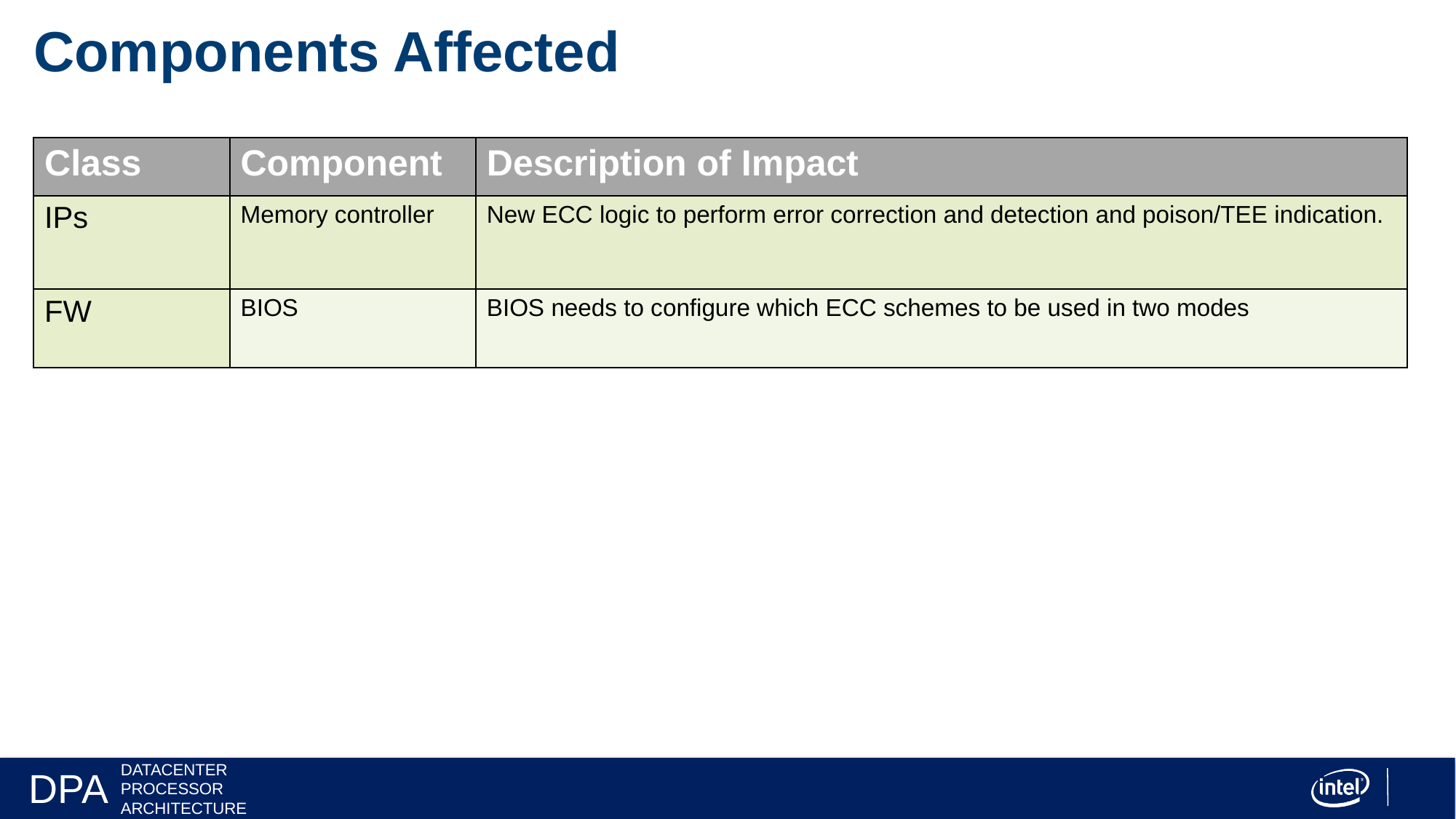

# Components Affected
| Class | Component | Description of Impact |
| --- | --- | --- |
| IPs | Memory controller | New ECC logic to perform error correction and detection and poison/TEE indication. |
| FW | BIOS | BIOS needs to configure which ECC schemes to be used in two modes |